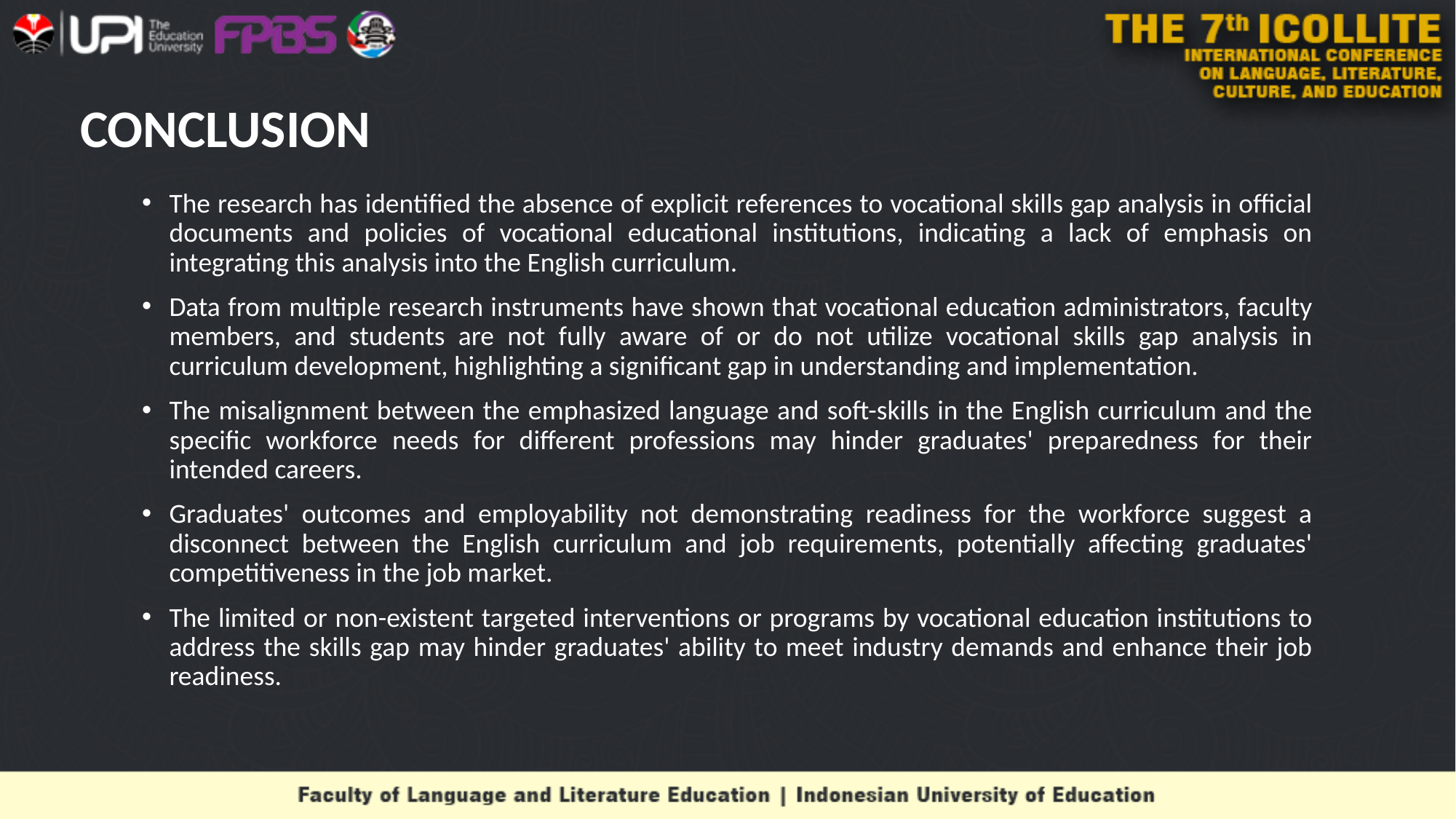

# CONCLUSION
The research has identified the absence of explicit references to vocational skills gap analysis in official documents and policies of vocational educational institutions, indicating a lack of emphasis on integrating this analysis into the English curriculum.
Data from multiple research instruments have shown that vocational education administrators, faculty members, and students are not fully aware of or do not utilize vocational skills gap analysis in curriculum development, highlighting a significant gap in understanding and implementation.
The misalignment between the emphasized language and soft-skills in the English curriculum and the specific workforce needs for different professions may hinder graduates' preparedness for their intended careers.
Graduates' outcomes and employability not demonstrating readiness for the workforce suggest a disconnect between the English curriculum and job requirements, potentially affecting graduates' competitiveness in the job market.
The limited or non-existent targeted interventions or programs by vocational education institutions to address the skills gap may hinder graduates' ability to meet industry demands and enhance their job readiness.